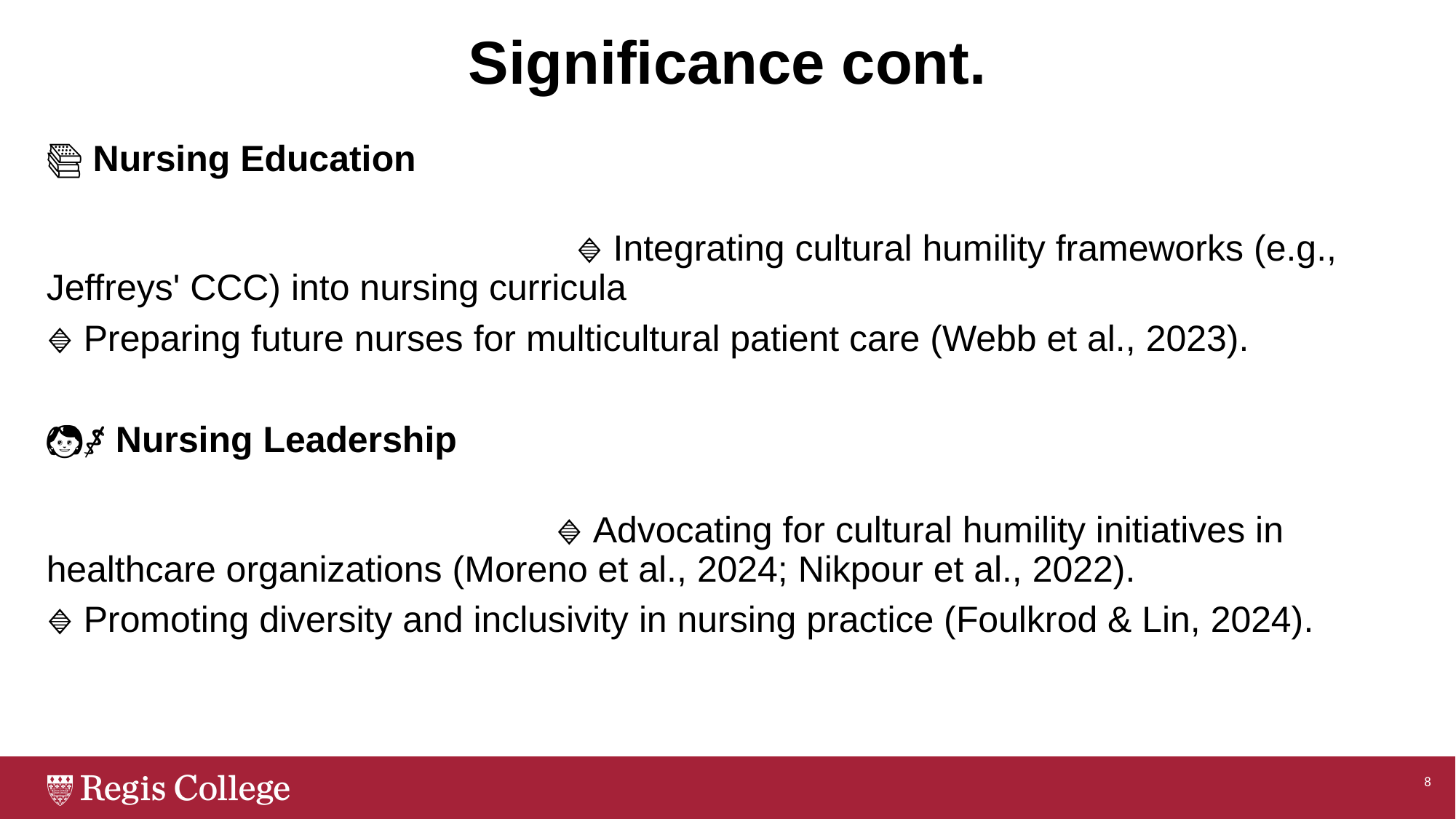

# Significance cont.
📚 Nursing Education
                                                                                                                                                                                          🔹 Integrating cultural humility frameworks (e.g., Jeffreys' CCC) into nursing curricula
🔹 Preparing future nurses for multicultural patient care (Webb et al., 2023).

👩‍⚕️ Nursing Leadership
	                                                                                                                                                                              🔹 Advocating for cultural humility initiatives in healthcare organizations (Moreno et al., 2024; Nikpour et al., 2022).
🔹 Promoting diversity and inclusivity in nursing practice (Foulkrod & Lin, 2024).

8